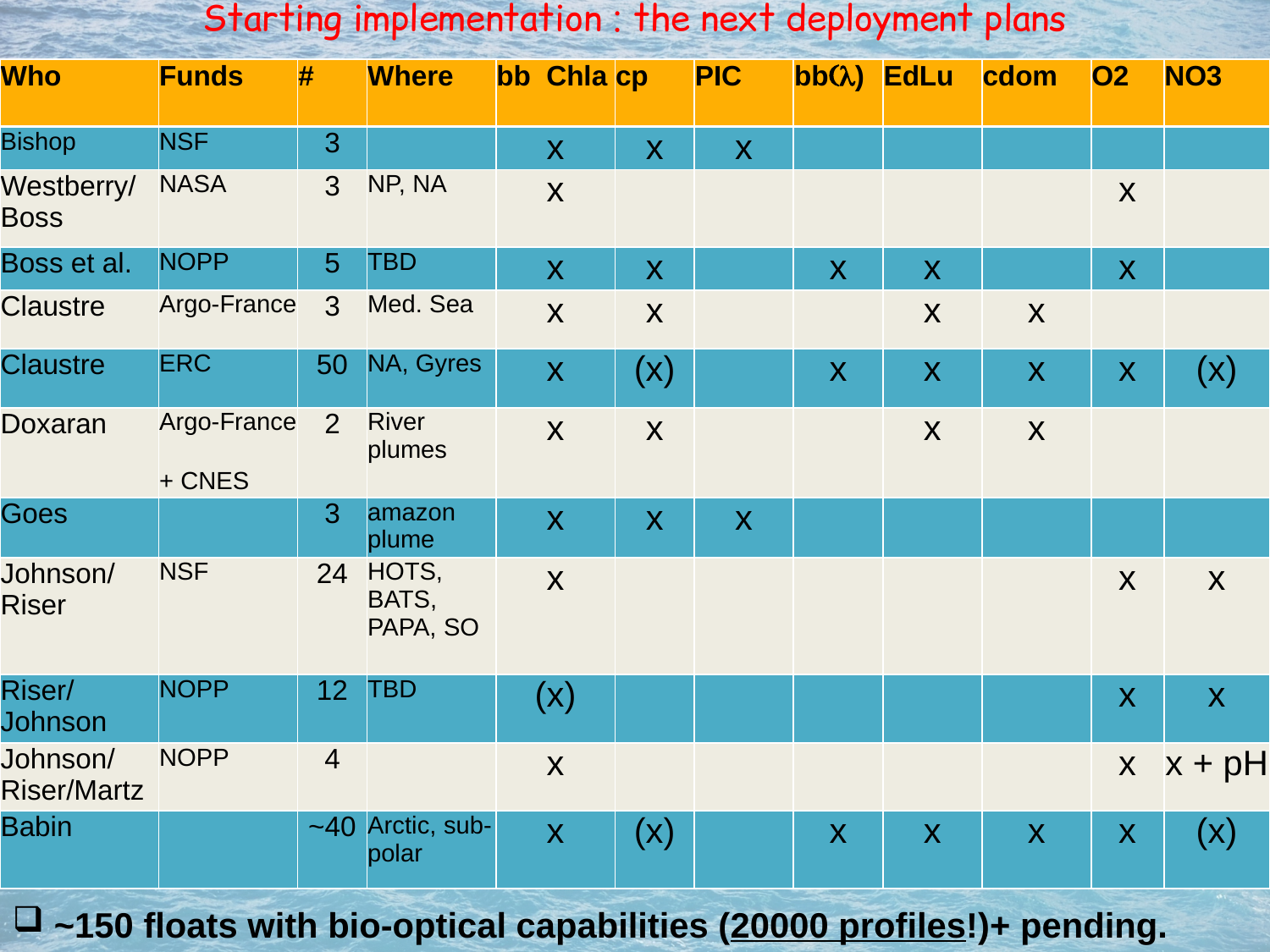

Starting implementation : the next deployment plans
| Who | Funds | # | Where | bb Chla | cp | PIC | bb(λ) | EdLu | cdom | O2 | NO3 |
| --- | --- | --- | --- | --- | --- | --- | --- | --- | --- | --- | --- |
| Bishop | NSF | 3 |  | x | x | x |  |  |  |  |  |
| Westberry/ Boss | NASA | 3 | NP, NA | x |  |  |  |  |  | x |  |
| Boss et al. | NOPP | 5 | TBD | x | x |  | x | x |  | x |  |
| Claustre | Argo-France | 3 | Med. Sea | x | x |  |  | x | x |  |  |
| Claustre | ERC | 50 | NA, Gyres | x | (x) |  | x | x | x | x | (x) |
| Doxaran | Argo-France | 2 | River plumes | x | x |  |  | x | x |  |  |
|  | + CNES |  |  |  |  |  |  |  |  |  |  |
| Goes |  | 3 | amazon plume | x | x | x |  |  |  |  |  |
| Johnson/ Riser | NSF | 24 | HOTS, BATS, PAPA, SO | x |  |  |  |  |  | x | x |
| Riser/ Johnson | NOPP | 12 | TBD | (x) |  |  |  |  |  | x | x |
| Johnson/Riser/Martz | NOPP | 4 |  | x |  |  |  |  |  | x | x + pH |
| Babin |  | ~40 | Arctic, sub-polar | x | (x) |  | x | x | x | x | (x) |
 ~150 floats with bio-optical capabilities (20000 profiles!)+ pending.